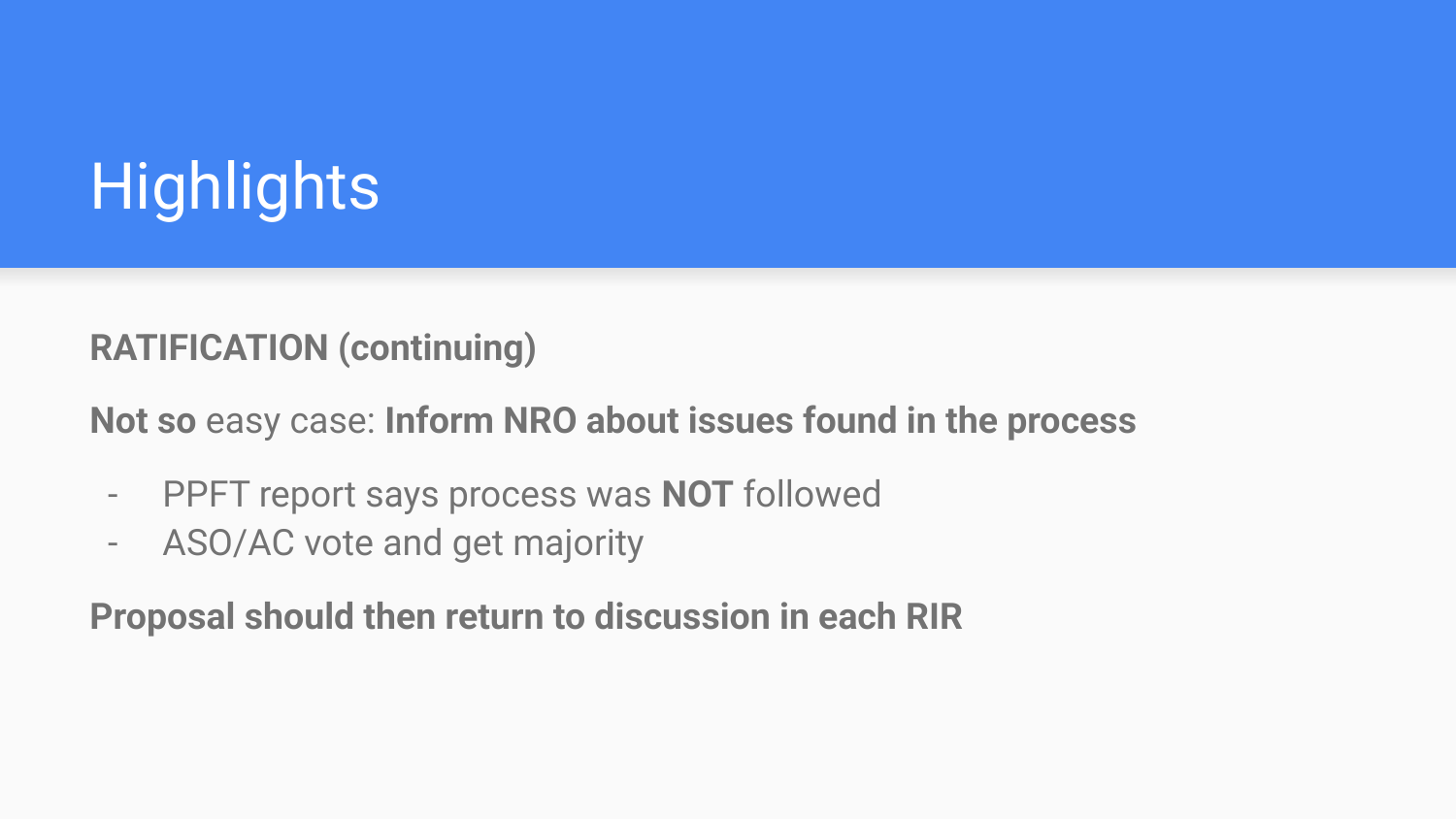

# Highlights
RATIFICATION (continuing)
Not so easy case: Inform NRO about issues found in the process
PPFT report says process was NOT followed
ASO/AC vote and get majority
Proposal should then return to discussion in each RIR